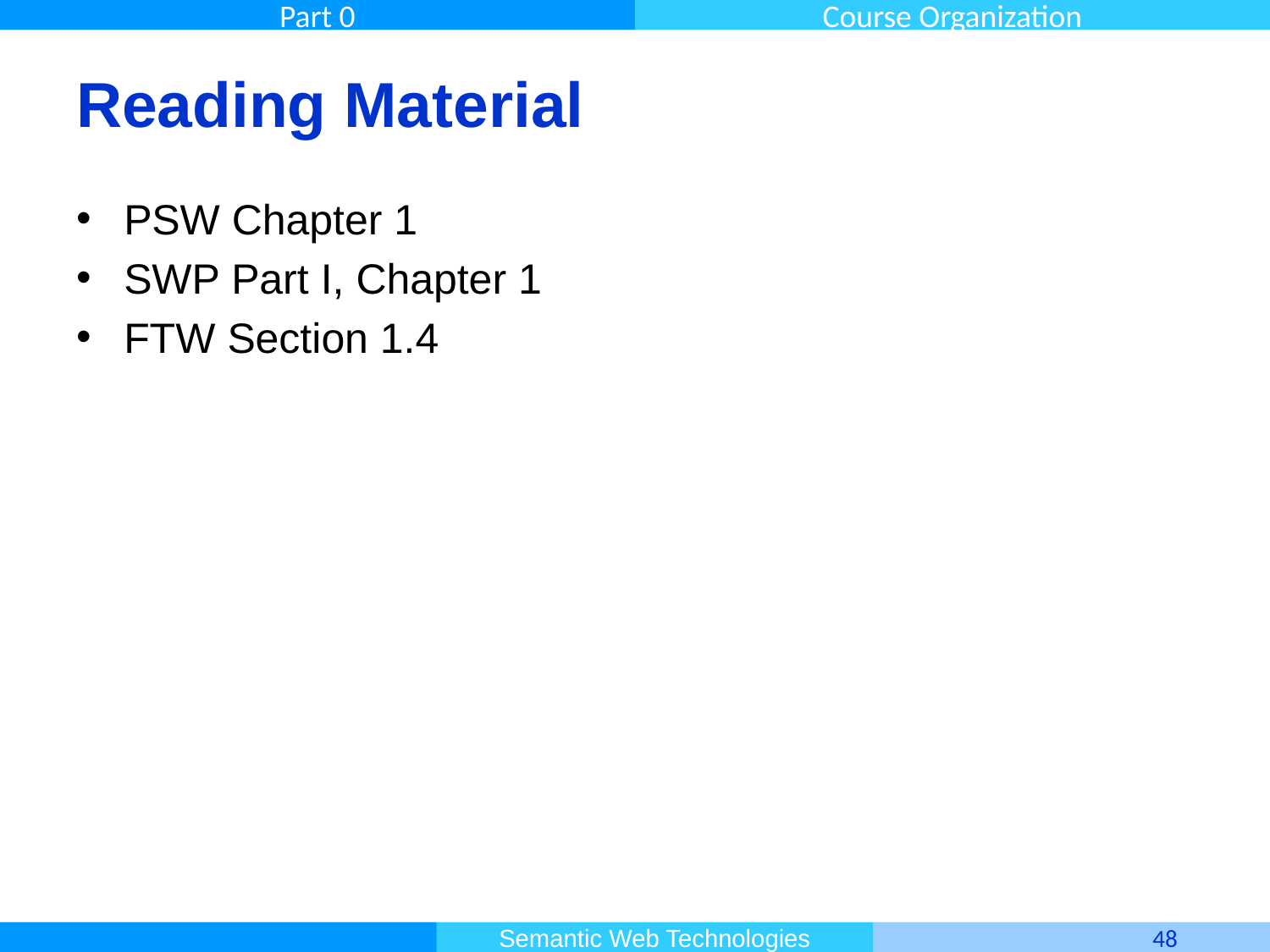

# Reading Material
PSW Chapter 1
SWP Part I, Chapter 1
FTW Section 1.4